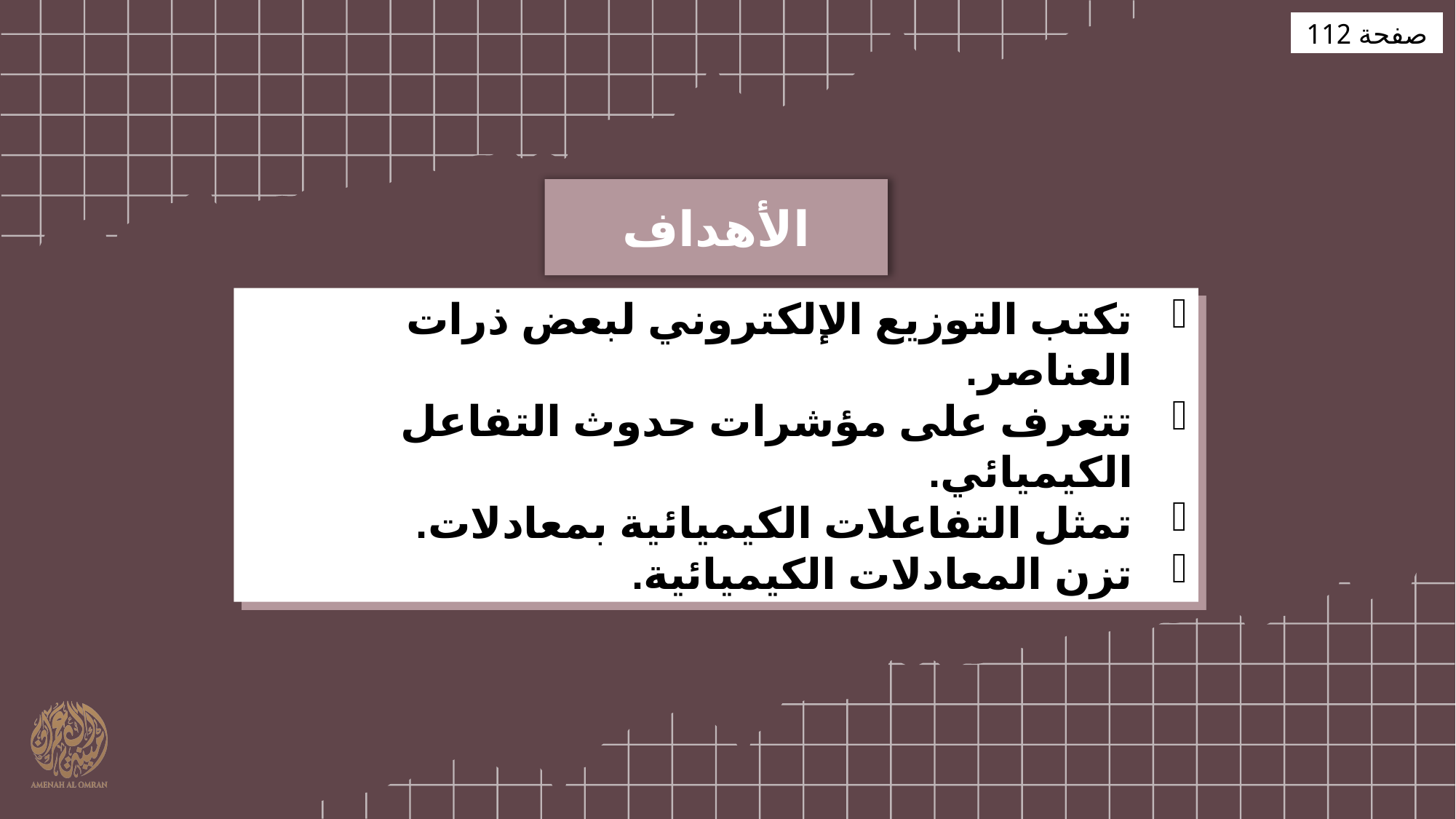

صفحة 112
الأهداف
تكتب التوزيع الإلكتروني لبعض ذرات العناصر.
تتعرف على مؤشرات حدوث التفاعل الكيميائي.
تمثل التفاعلات الكيميائية بمعادلات.
تزن المعادلات الكيميائية.